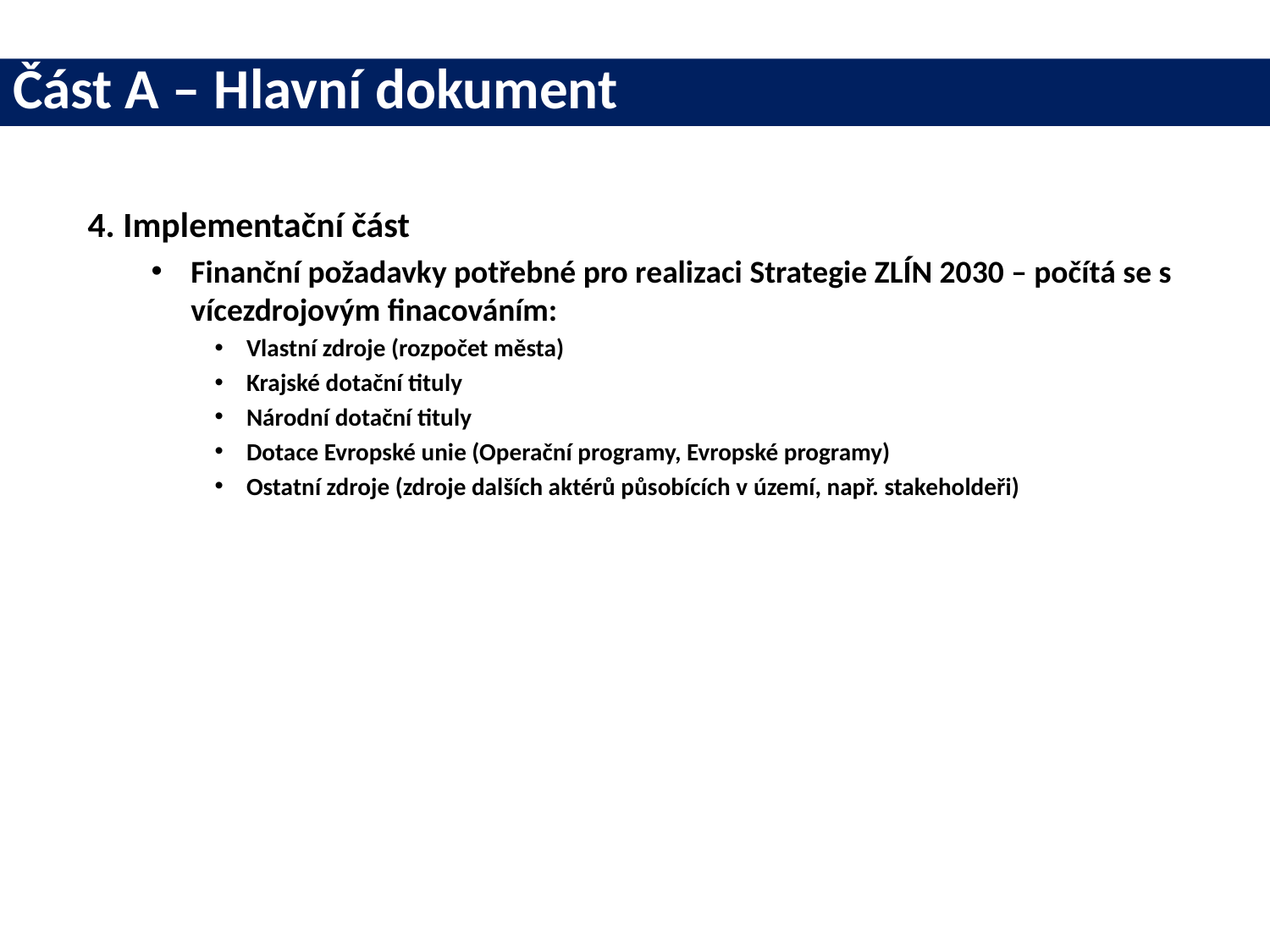

# Část A – Hlavní dokument
4. Implementační část
Finanční požadavky potřebné pro realizaci Strategie ZLÍN 2030 – počítá se s vícezdrojovým finacováním:
Vlastní zdroje (rozpočet města)
Krajské dotační tituly
Národní dotační tituly
Dotace Evropské unie (Operační programy, Evropské programy)
Ostatní zdroje (zdroje dalších aktérů působících v území, např. stakeholdeři)